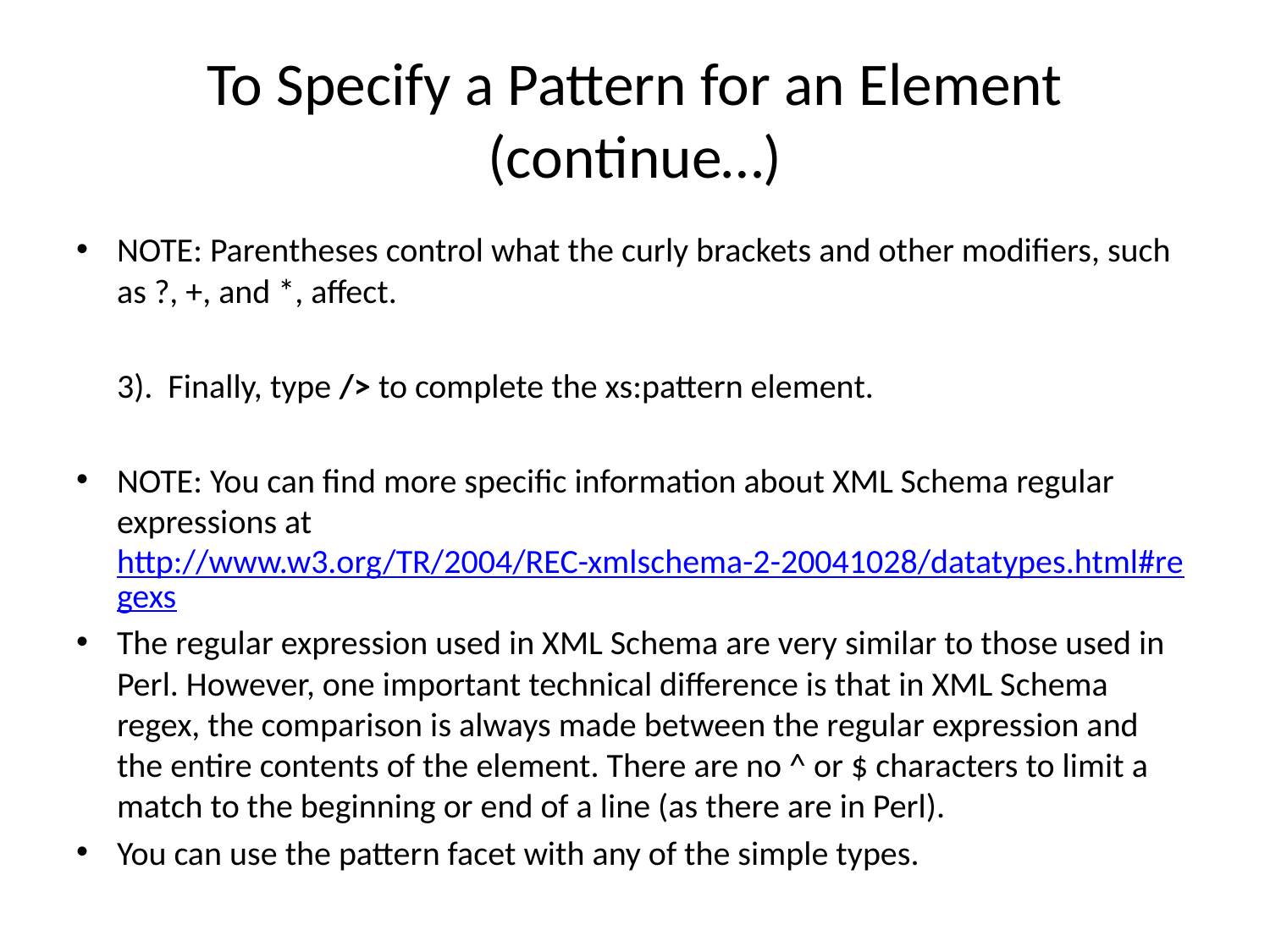

# To Specify a Pattern for an Element (continue…)
NOTE: Parentheses control what the curly brackets and other modifiers, such as ?, +, and *, affect.

	3).  Finally, type /> to complete the xs:pattern element.

NOTE: You can find more specific information about XML Schema regular expressions at http://www.w3.org/TR/2004/REC-xmlschema-2-20041028/datatypes.html#regexs
The regular expression used in XML Schema are very similar to those used in Perl. However, one important technical difference is that in XML Schema regex, the comparison is always made between the regular expression and the entire contents of the element. There are no ^ or $ characters to limit a match to the beginning or end of a line (as there are in Perl).
You can use the pattern facet with any of the simple types.